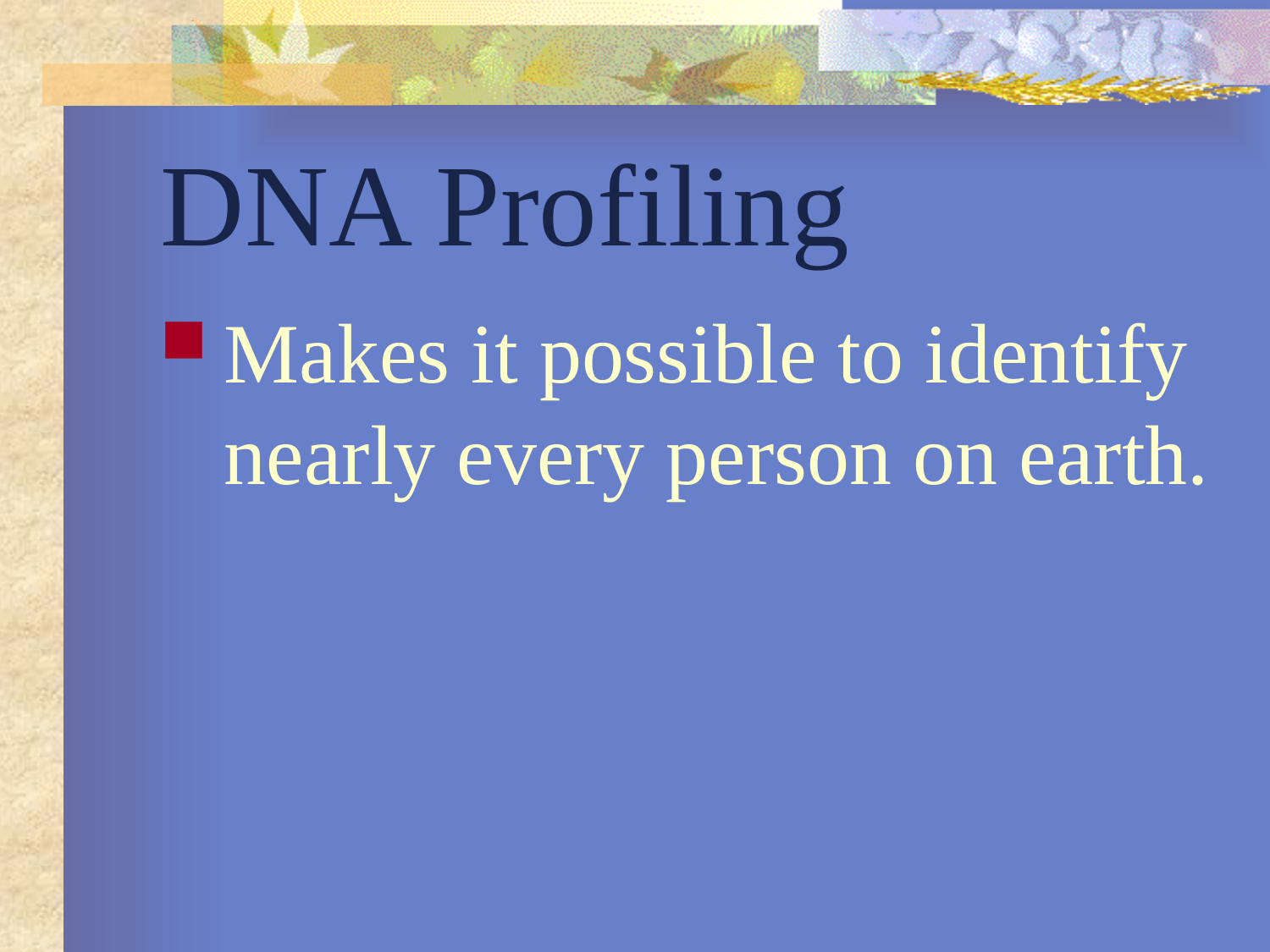

# DNA Profiling
Makes it possible to identify nearly every person on earth.